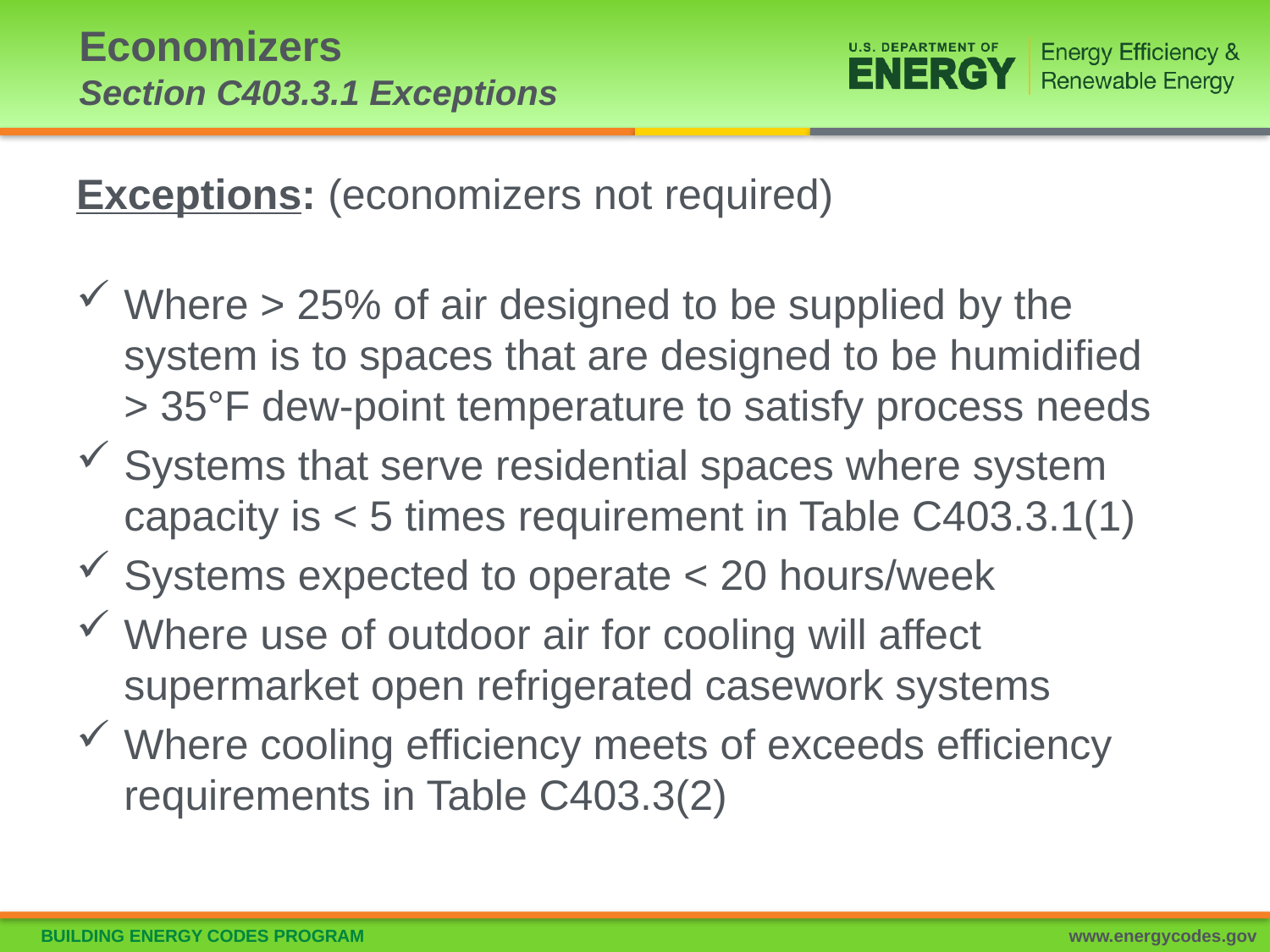

# Economizers Section C403.3.1 Exceptions
Exceptions: (economizers not required)
Where > 25% of air designed to be supplied by the system is to spaces that are designed to be humidified
> 35°F dew-point temperature to satisfy process needs
Systems that serve residential spaces where system capacity is < 5 times requirement in Table C403.3.1(1)
Systems expected to operate < 20 hours/week
Where use of outdoor air for cooling will affect supermarket open refrigerated casework systems
Where cooling efficiency meets of exceeds efficiency requirements in Table C403.3(2)